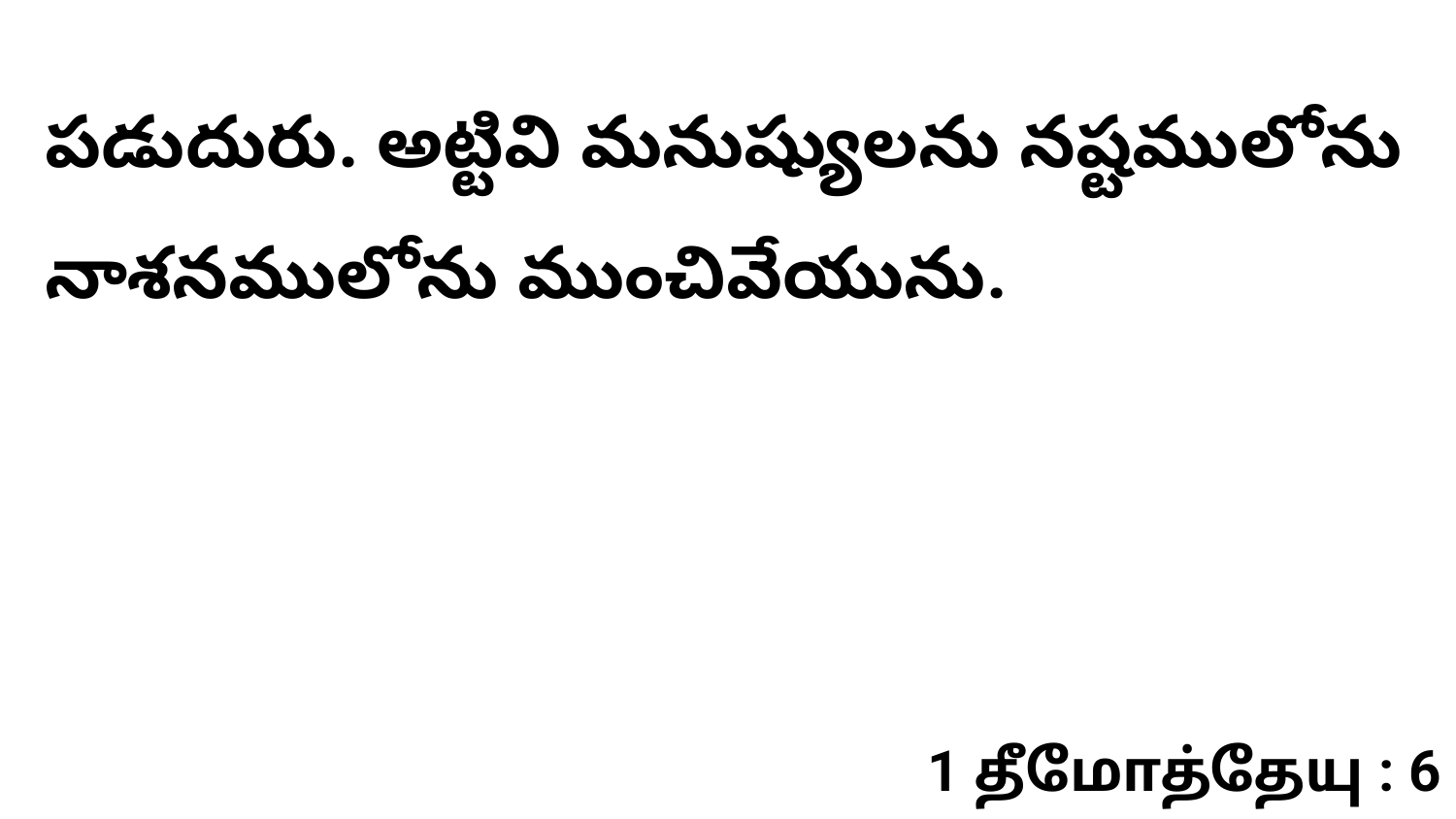

పడుదురు. అట్టివి మనుష్యులను నష్టములోను నాశనములోను ముంచివేయును.
1 தீமோத்தேயு : 6